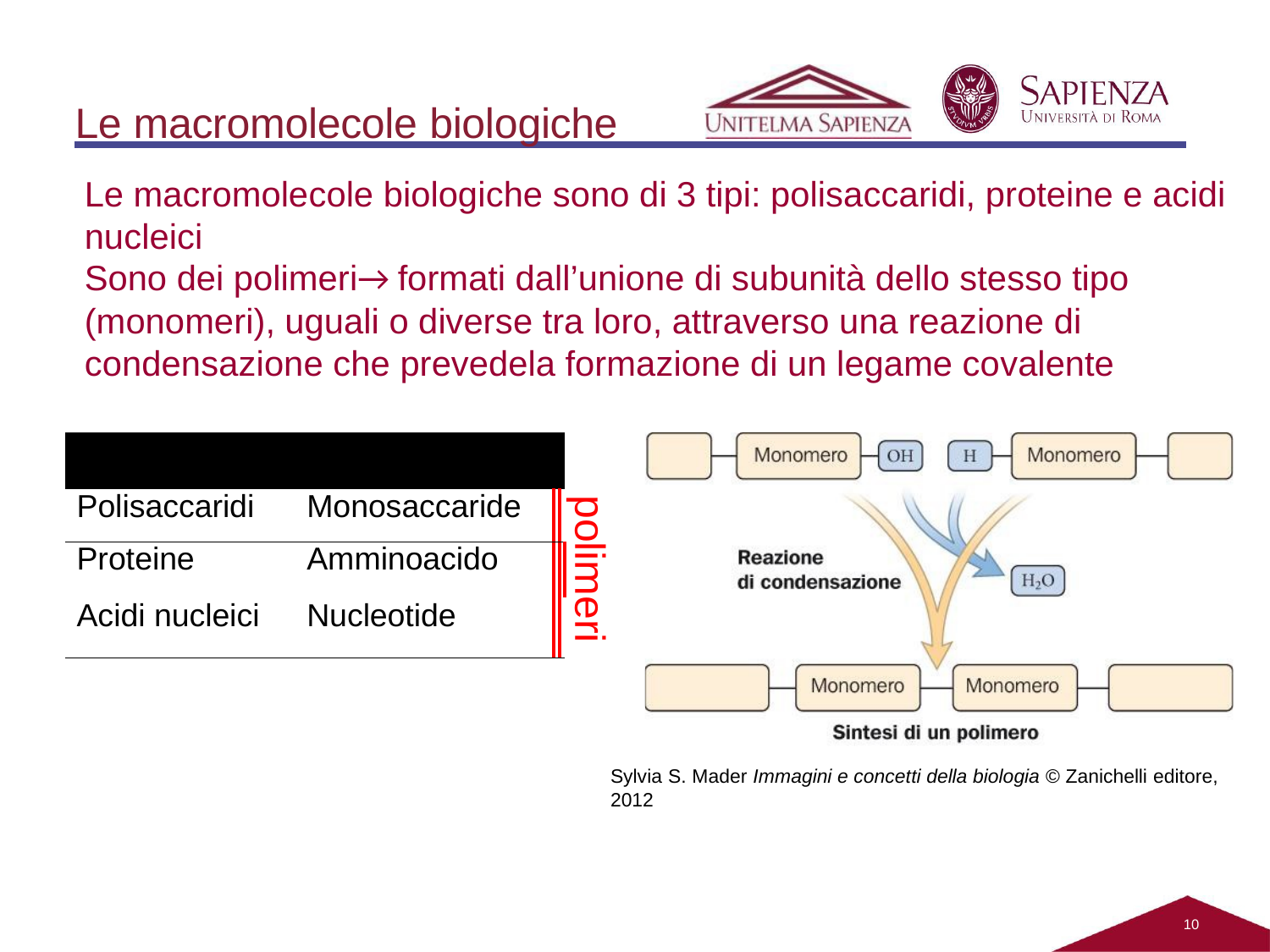

# Le macromolecole biologiche
Le macromolecole biologiche sono di 3 tipi: polisaccaridi, proteine e acidi nucleici
Sono dei polimeri→ formati dall’unione di subunità dello stesso tipo
(monomeri), uguali o diverse tra loro, attraverso una reazione di
condensazione che prevedela formazione di un legame covalente
|  |  |  |  |
| --- | --- | --- | --- |
| Polisaccaridi | Monosaccaride |  |  |
| Proteine | Amminoacido |  |  |
| Acidi nucleici | Nucleotide |  |  |

polimeri
Sylvia S. Mader Immagini e concetti della biologia © Zanichelli editore, 2012
10